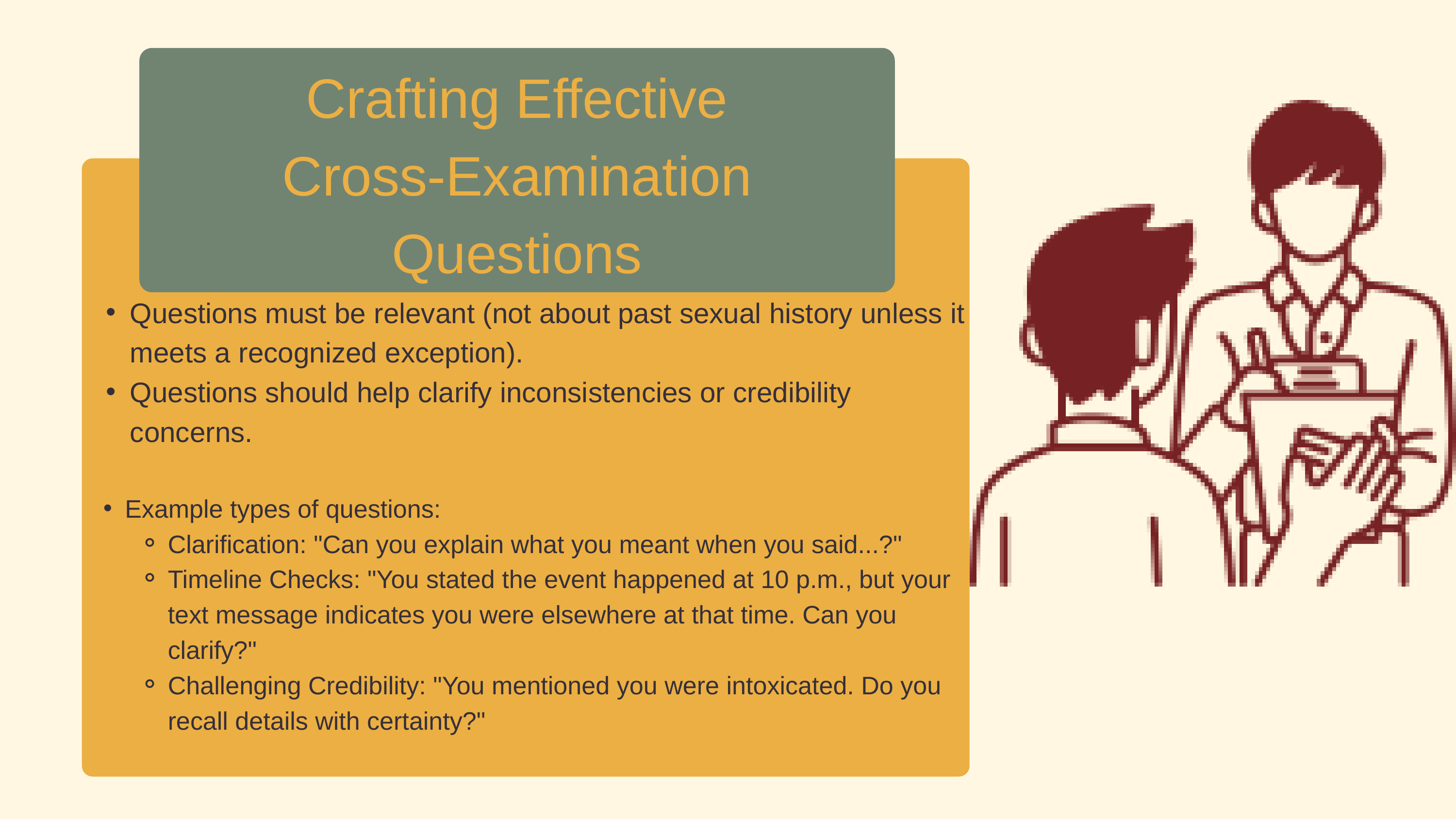

Crafting Effective Cross-Examination Questions

Questions must be relevant (not about past sexual history unless it meets a recognized exception).
Questions should help clarify inconsistencies or credibility concerns.

Example types of questions:
Clarification: "Can you explain what you meant when you said...?"
Timeline Checks: "You stated the event happened at 10 p.m., but your text message indicates you were elsewhere at that time. Can you clarify?"
Challenging Credibility: "You mentioned you were intoxicated. Do you recall details with certainty?"